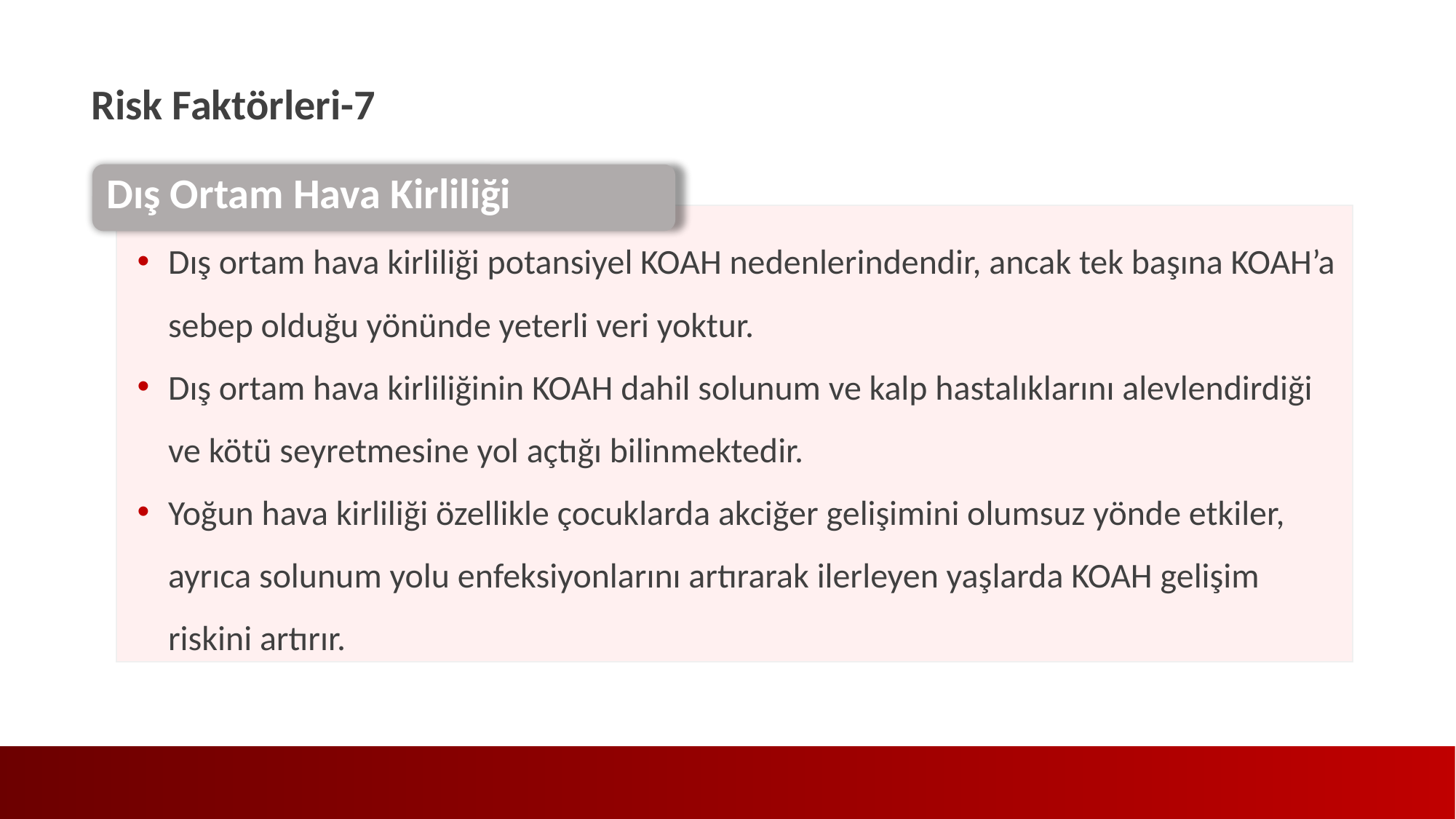

Risk Faktörleri-7
Dış Ortam Hava Kirliliği

Dış ortam hava kirliliği potansiyel KOAH nedenlerindendir, ancak tek başına KOAH’a sebep olduğu yönünde yeterli veri yoktur.
Dış ortam hava kirliliğinin KOAH dahil solunum ve kalp hastalıklarını alevlendirdiği ve kötü seyretmesine yol açtığı bilinmektedir.
Yoğun hava kirliliği özellikle çocuklarda akciğer gelişimini olumsuz yönde etkiler, ayrıca solunum yolu enfeksiyonlarını artırarak ilerleyen yaşlarda KOAH gelişim riskini artırır.